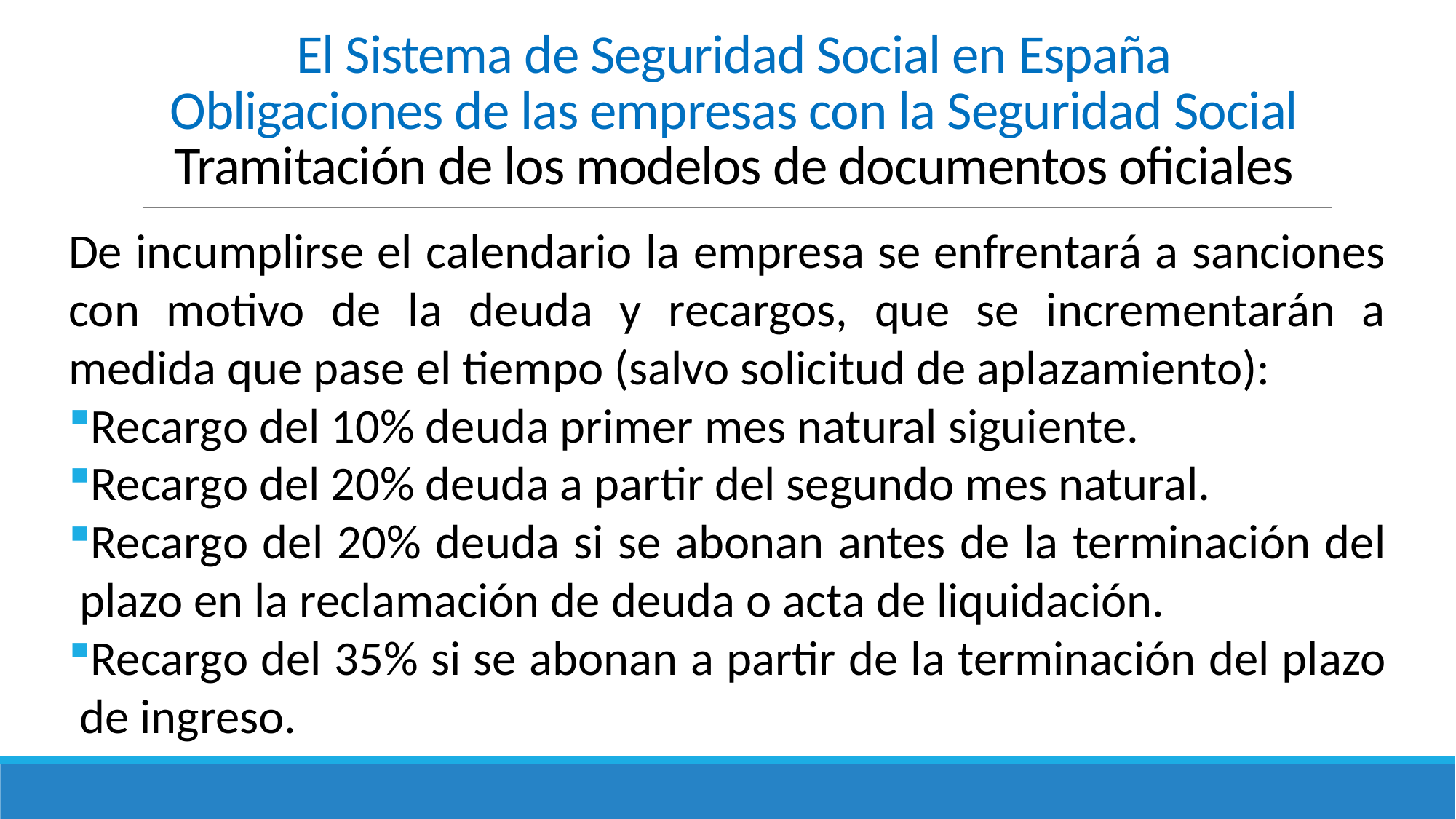

# El Sistema de Seguridad Social en España Obligaciones de las empresas con la Seguridad Social Tramitación de los modelos de documentos oficiales
De incumplirse el calendario la empresa se enfrentará a sanciones con motivo de la deuda y recargos, que se incrementarán a medida que pase el tiempo (salvo solicitud de aplazamiento):
Recargo del 10% deuda primer mes natural siguiente.
Recargo del 20% deuda a partir del segundo mes natural.
Recargo del 20% deuda si se abonan antes de la terminación del plazo en la reclamación de deuda o acta de liquidación.
Recargo del 35% si se abonan a partir de la terminación del plazo de ingreso.